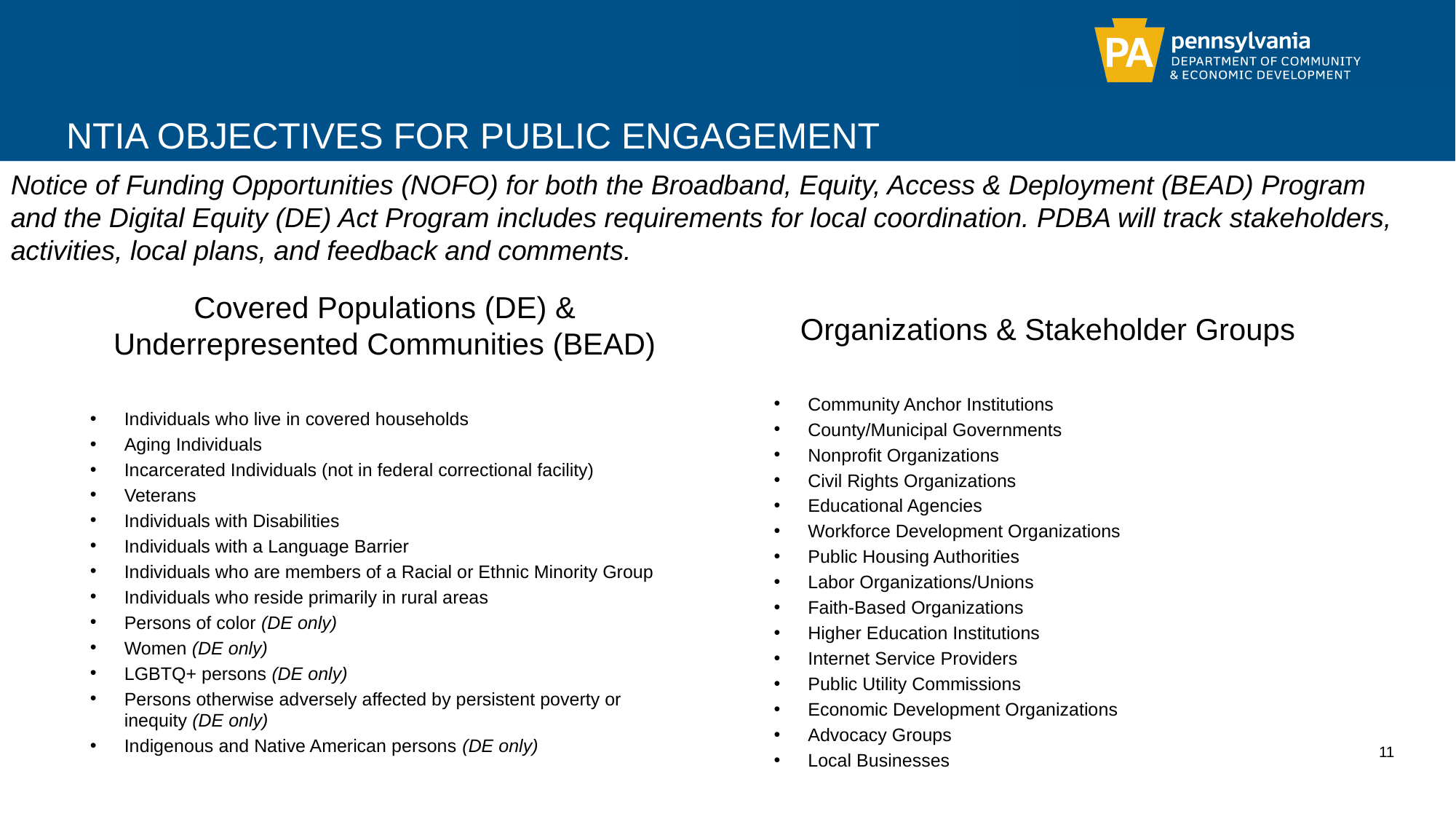

# NTIA Objectives for Public Engagement
Notice of Funding Opportunities (NOFO) for both the Broadband, Equity, Access & Deployment (BEAD) Program and the Digital Equity (DE) Act Program includes requirements for local coordination. PDBA will track stakeholders, activities, local plans, and feedback and comments.
Covered Populations (DE) & Underrepresented Communities (BEAD)

Individuals who live in covered households
Aging Individuals
Incarcerated Individuals (not in federal correctional facility)
Veterans
Individuals with Disabilities
Individuals with a Language Barrier
Individuals who are members of a Racial or Ethnic Minority Group
Individuals who reside primarily in rural areas
Persons of color (DE only)
Women (DE only)
LGBTQ+ persons (DE only)
Persons otherwise adversely affected by persistent poverty or inequity (DE only)
Indigenous and Native American persons (DE only)

Organizations & Stakeholder Groups

Community Anchor Institutions
County/Municipal Governments
Nonprofit Organizations
Civil Rights Organizations
Educational Agencies
Workforce Development Organizations
Public Housing Authorities
Labor Organizations/Unions
Faith-Based Organizations
Higher Education Institutions
Internet Service Providers
Public Utility Commissions
Economic Development Organizations
Advocacy Groups
Local Businesses

11